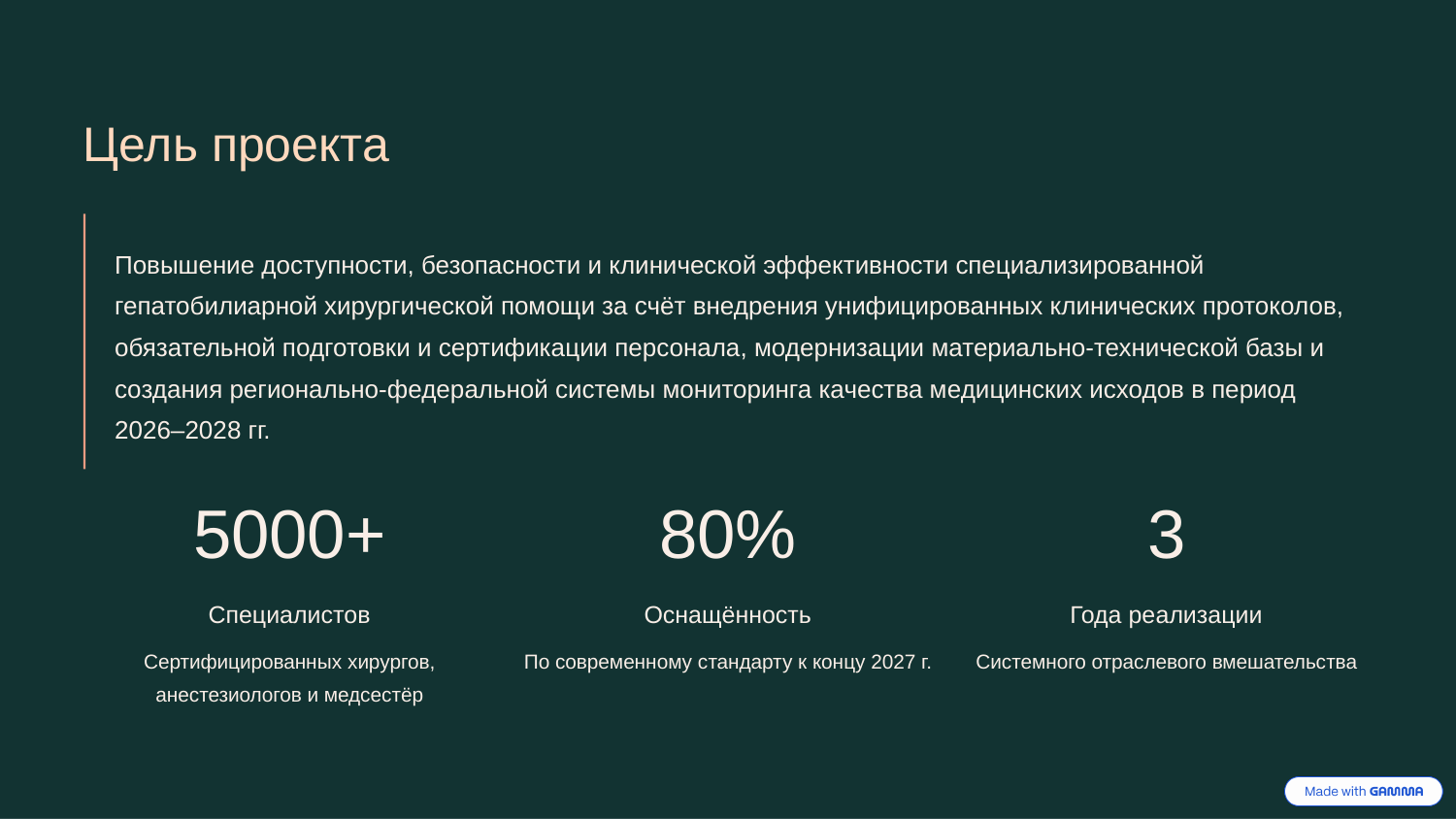

Цель проекта

Повышение доступности, безопасности и клинической эффективности специализированной гепатобилиарной хирургической помощи за счёт внедрения унифицированных клинических протоколов, обязательной подготовки и сертификации персонала, модернизации материально-технической базы и создания регионально-федеральной системы мониторинга качества медицинских исходов в период 2026–2028 гг.
5000+
80%
3
Специалистов
Оснащённость
Года реализации
Сертифицированных хирургов, анестезиологов и медсестёр
По современному стандарту к концу 2027 г.
Системного отраслевого вмешательства